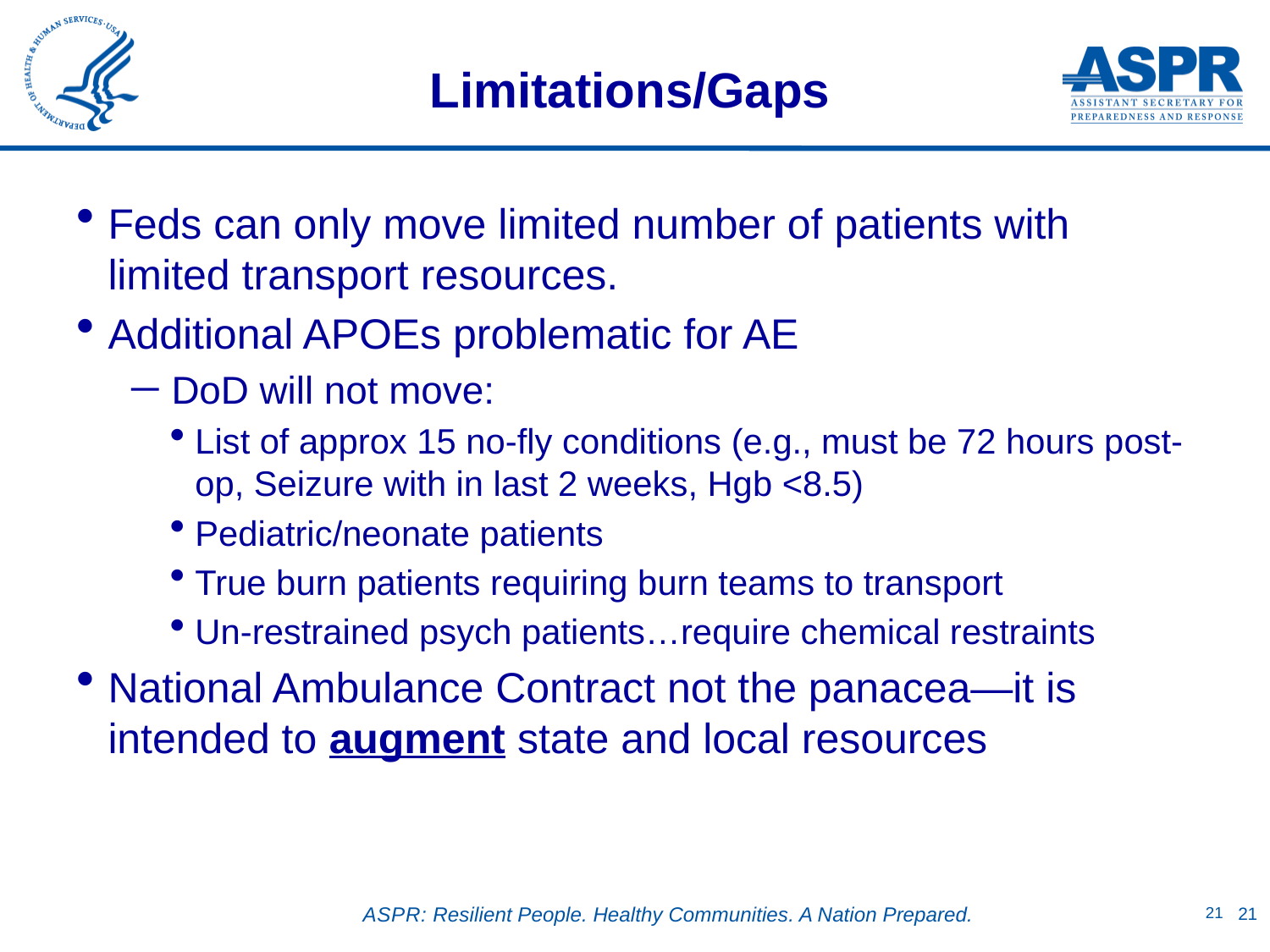

# Limitations/Gaps
Feds can only move limited number of patients with limited transport resources.
Additional APOEs problematic for AE
DoD will not move:
List of approx 15 no-fly conditions (e.g., must be 72 hours post-op, Seizure with in last 2 weeks, Hgb <8.5)
Pediatric/neonate patients
True burn patients requiring burn teams to transport
Un-restrained psych patients…require chemical restraints
National Ambulance Contract not the panacea—it is intended to augment state and local resources
21